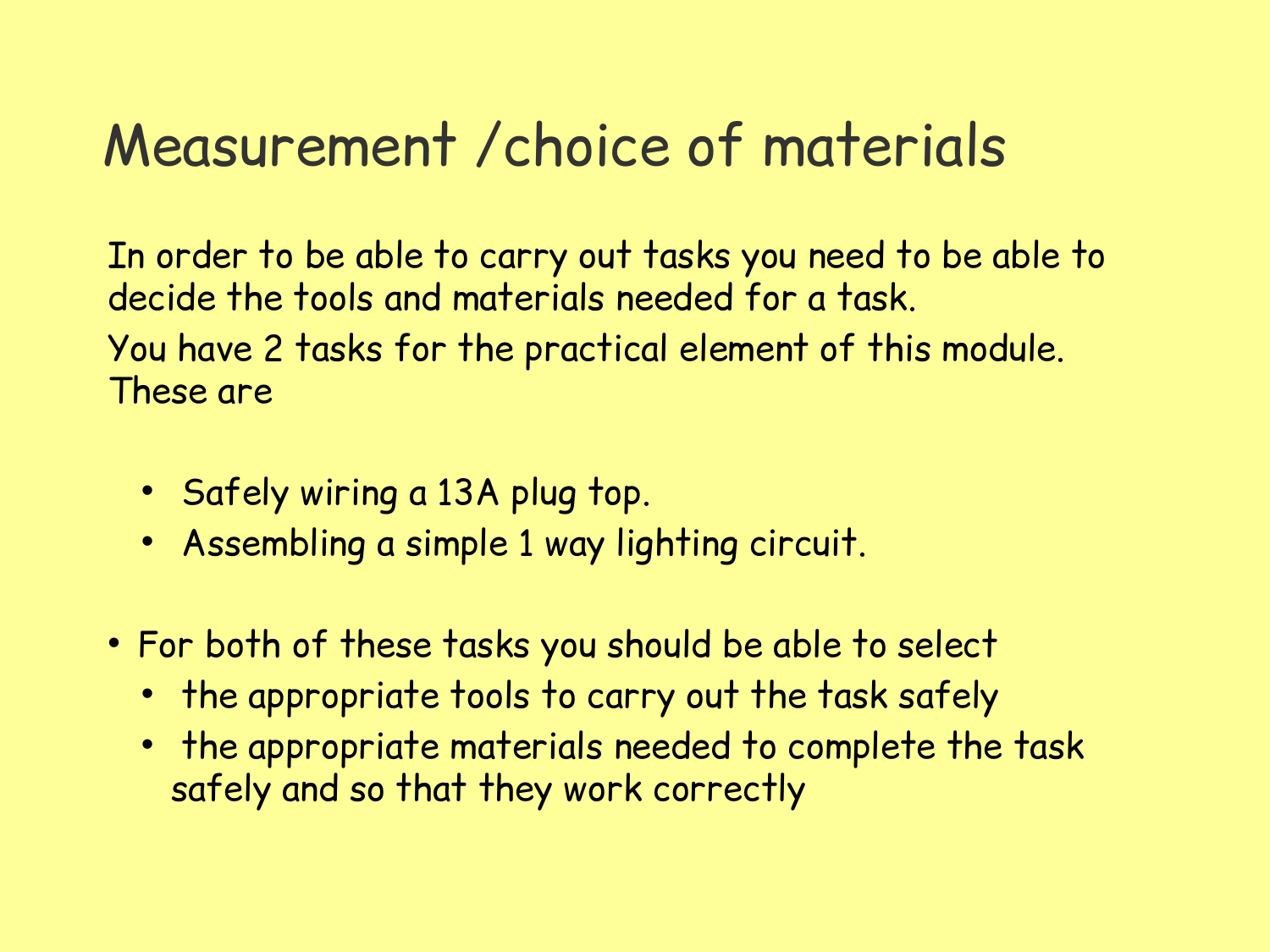

Measurement /choice of materials
In order to be able to carry out tasks you need to be able to decide the tools and materials needed for a task.
You have 2 tasks for the practical element of this module. These are

 Safely wiring a 13A plug top.
 Assembling a simple 1 way lighting circuit.

For both of these tasks you should be able to select
 the appropriate tools to carry out the task safely
 the appropriate materials needed to complete the task safely and so that they work correctly